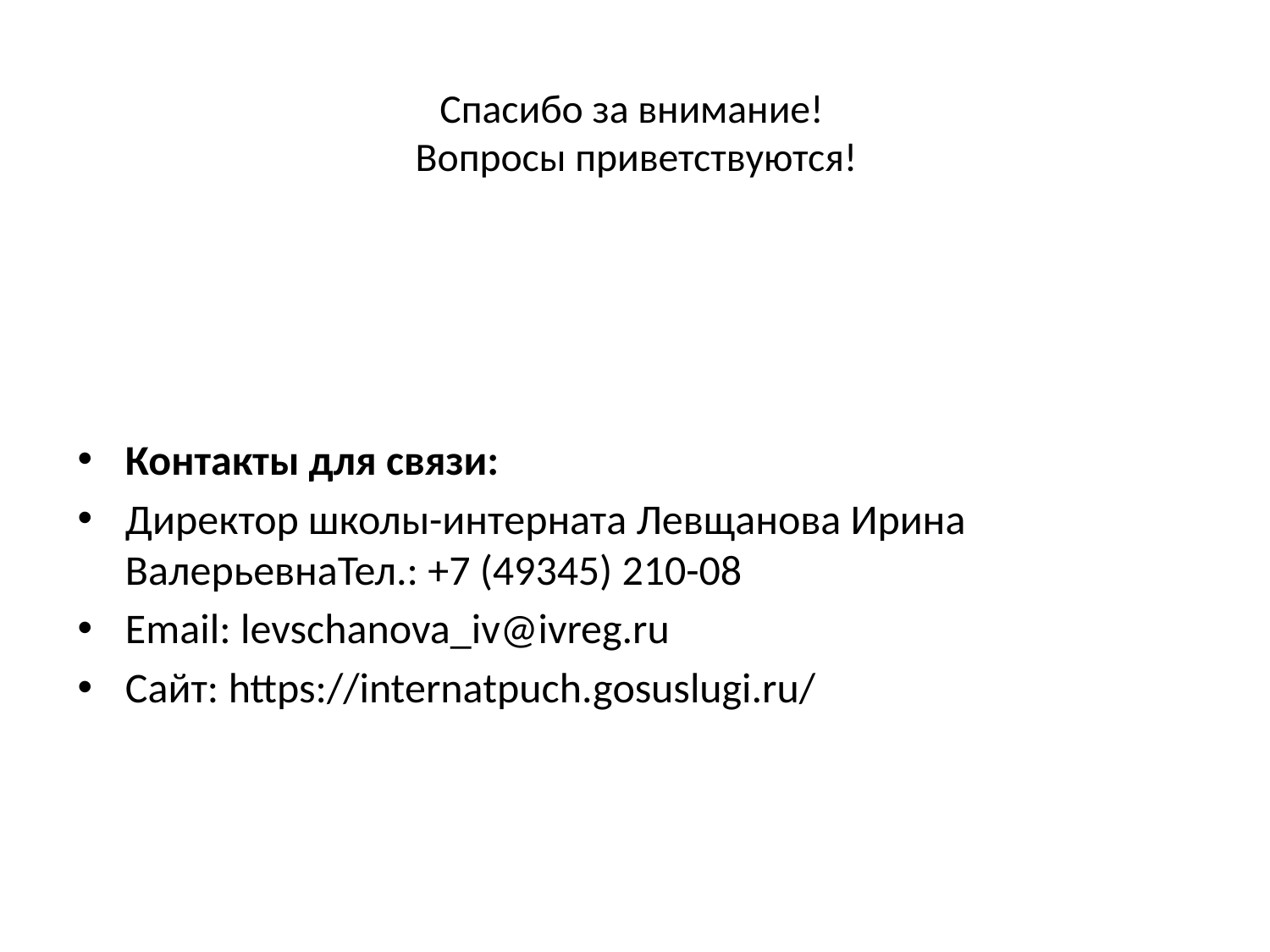

# Спасибо за внимание! Вопросы приветствуются!
Контакты для связи:
Директор школы-интерната Левщанова Ирина ВалерьевнаТел.: +7 (49345) 210-08
Email: levschanova_iv@ivreg.ru
Сайт: https://internatpuch.gosuslugi.ru/